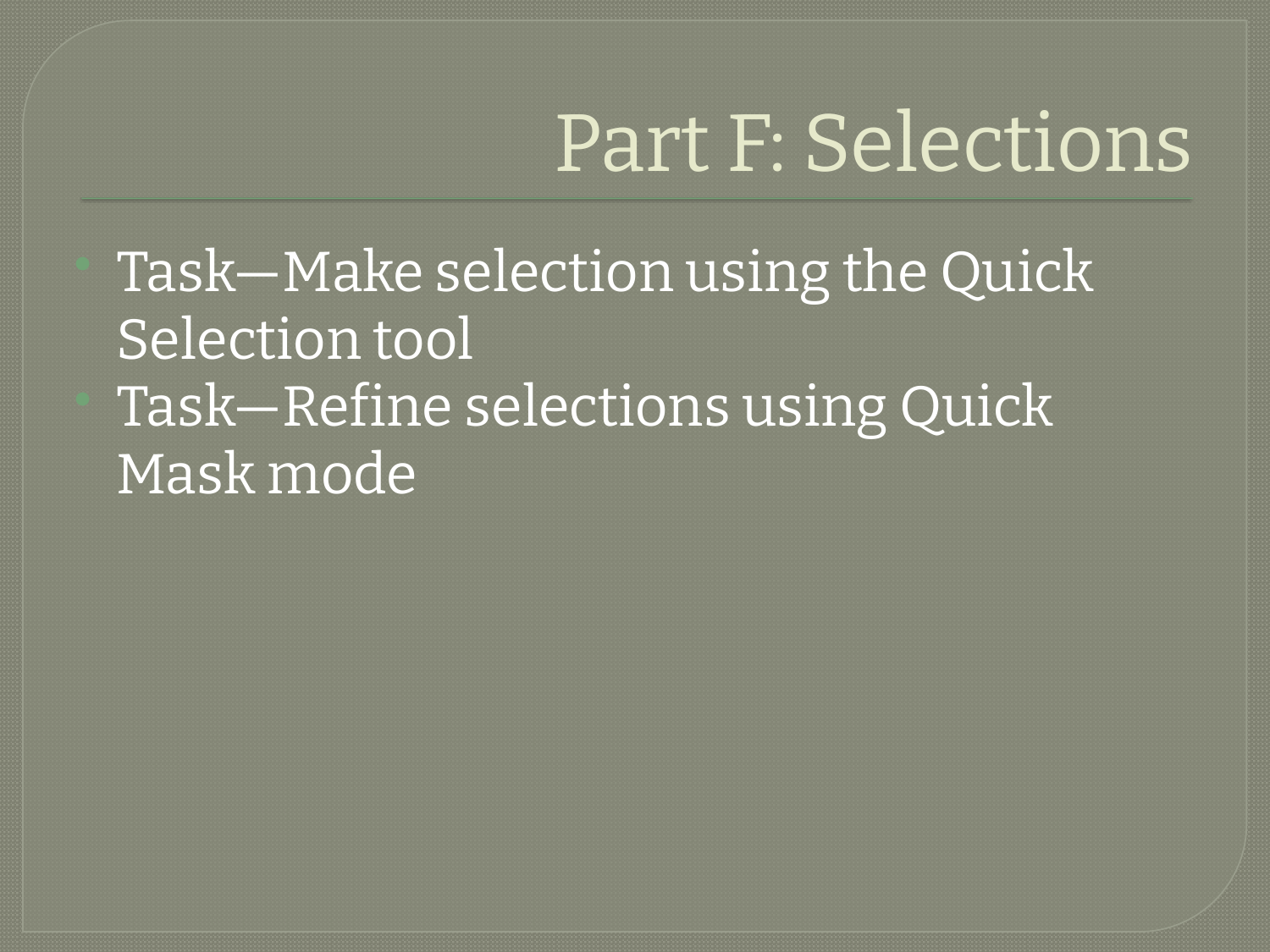

# Part F: Selections
Task—Make selection using the Quick Selection tool
Task—Refine selections using Quick Mask mode